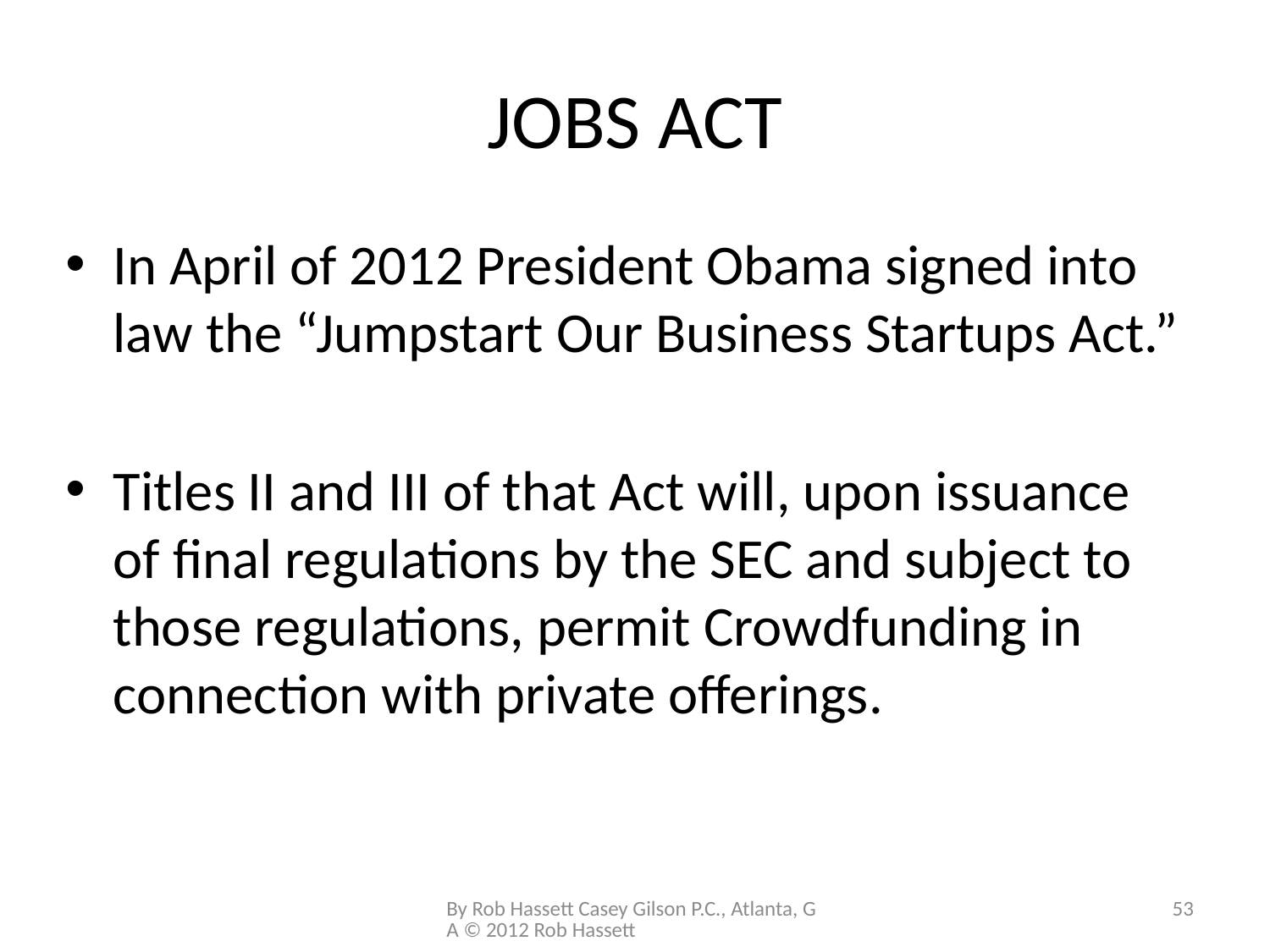

# JOBS ACT
In April of 2012 President Obama signed into law the “Jumpstart Our Business Startups Act.”

Titles II and III of that Act will, upon issuance of final regulations by the SEC and subject to those regulations, permit Crowdfunding in connection with private offerings.
By Rob Hassett Casey Gilson P.C., Atlanta, GA © 2012 Rob Hassett
53